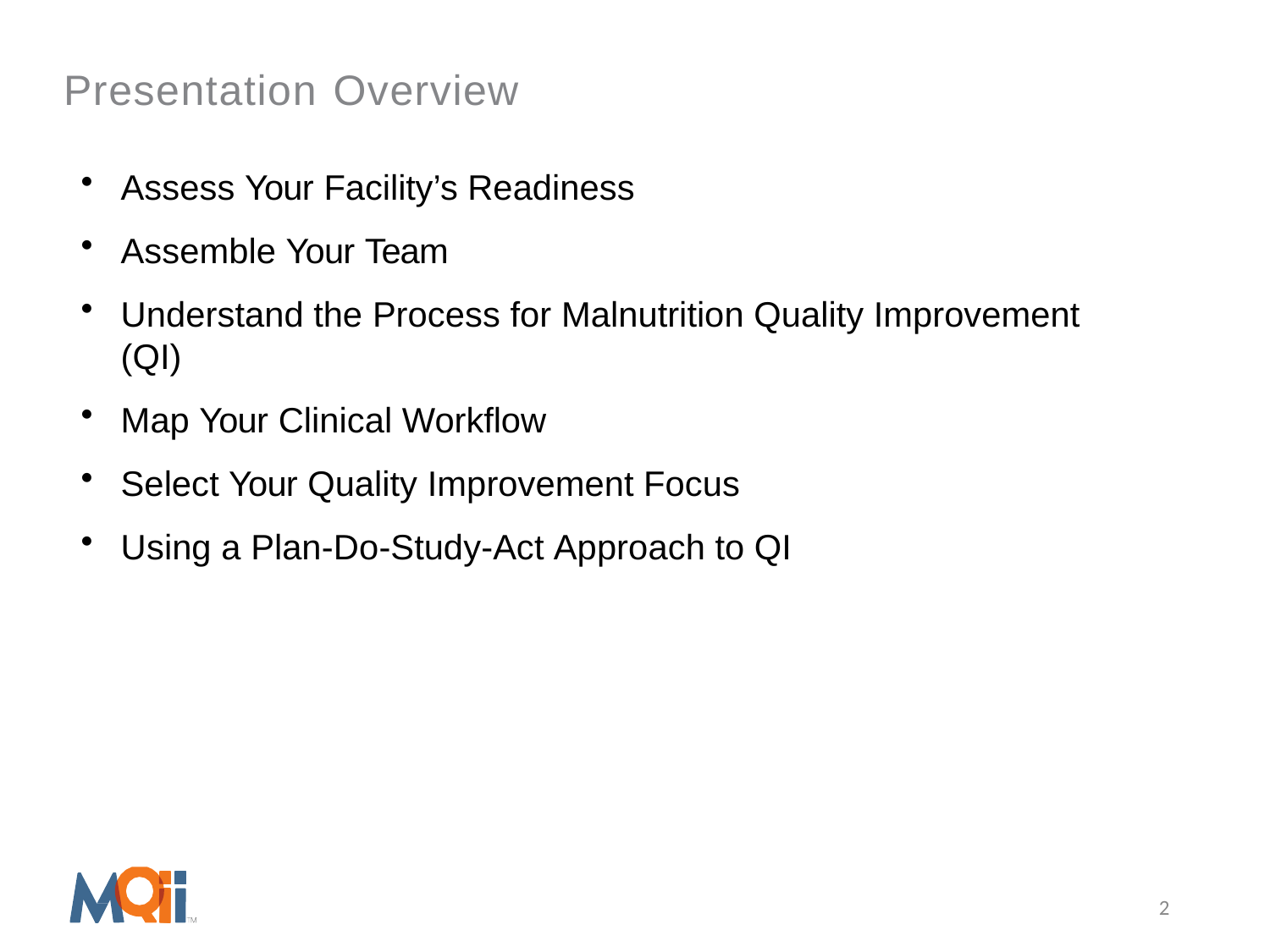

# Presentation Overview
Assess Your Facility’s Readiness
Assemble Your Team
Understand the Process for Malnutrition Quality Improvement
(QI)
Map Your Clinical Workflow
Select Your Quality Improvement Focus
Using a Plan-Do-Study-Act Approach to QI
2